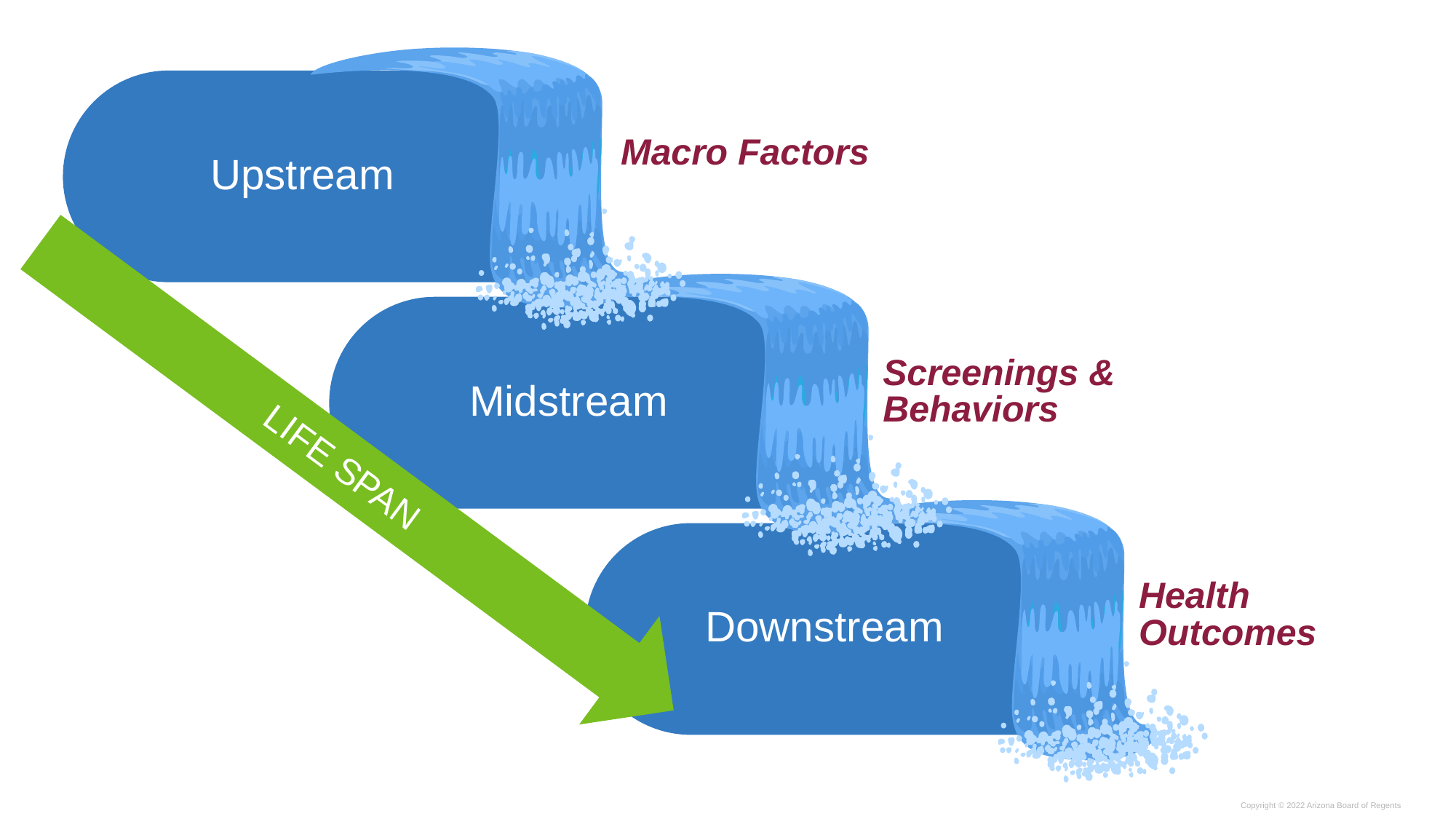

Upstream

Macro Factors
Midstream

Screenings &
Behaviors
Downstream

Health Outcomes
LIFE SPAN